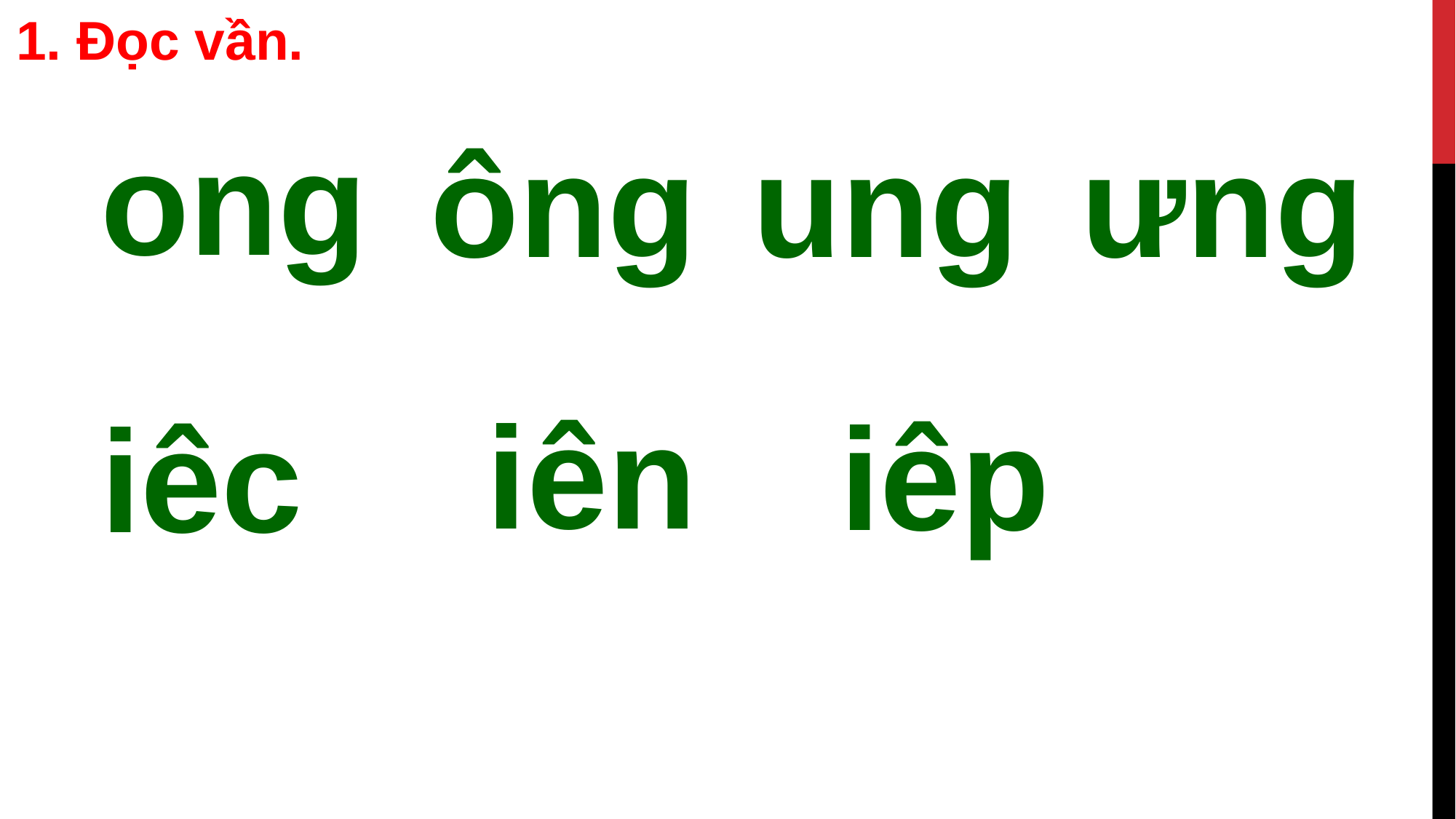

1. Đọc vần.
ong
ông
ung
ưng
iên
iêp
iêc